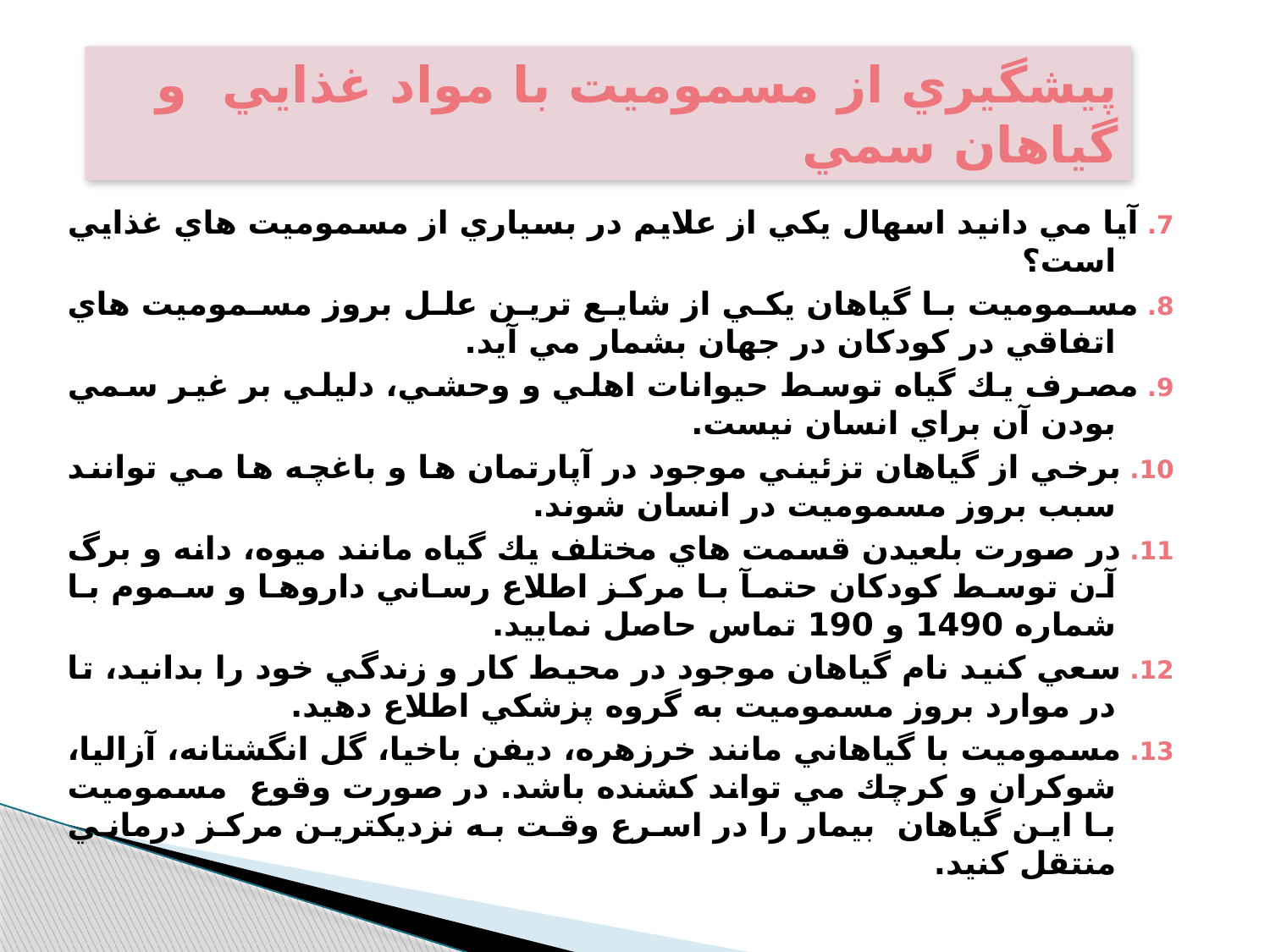

# پيشگيري از مسموميت با مواد غذايي  و گياهان سمي
7. آيا مي دانيد اسهال يكي از علايم در بسياري از مسموميت هاي غذايي است؟
8. مسموميت با گياهان يكي از شايع ترين علل بروز مسموميت هاي اتفاقي در كودكان در جهان بشمار مي آيد.
9. مصرف يك گياه توسط حيوانات اهلي و وحشي، دليلي بر غير سمي بودن آن براي انسان نيست.
10. برخي از گياهان تزئيني موجود در آپارتمان ها و باغچه ها مي توانند سبب بروز مسموميت در انسان شوند.
11. در صورت بلعيدن قسمت هاي مختلف يك گياه مانند ميوه، دانه و برگ آن توسط كودكان حتمآ با مركز اطلاع رساني داروها و سموم با شماره 1490 و 190 تماس حاصل نماييد.
12. سعي كنيد نام گياهان موجود در محيط كار و زندگي خود را بدانيد، تا در موارد بروز مسموميت به گروه پزشكي اطلاع دهيد.
13. مسموميت با گياهاني مانند خرزهره، ديفن باخيا، گل انگشتانه، آزالیا، شوکران و كرچك مي تواند كشنده باشد. در صورت وقوع  مسموميت با اين گياهان  بيمار را در اسرع وقت به نزديكترين مركز درماني منتقل كنيد.